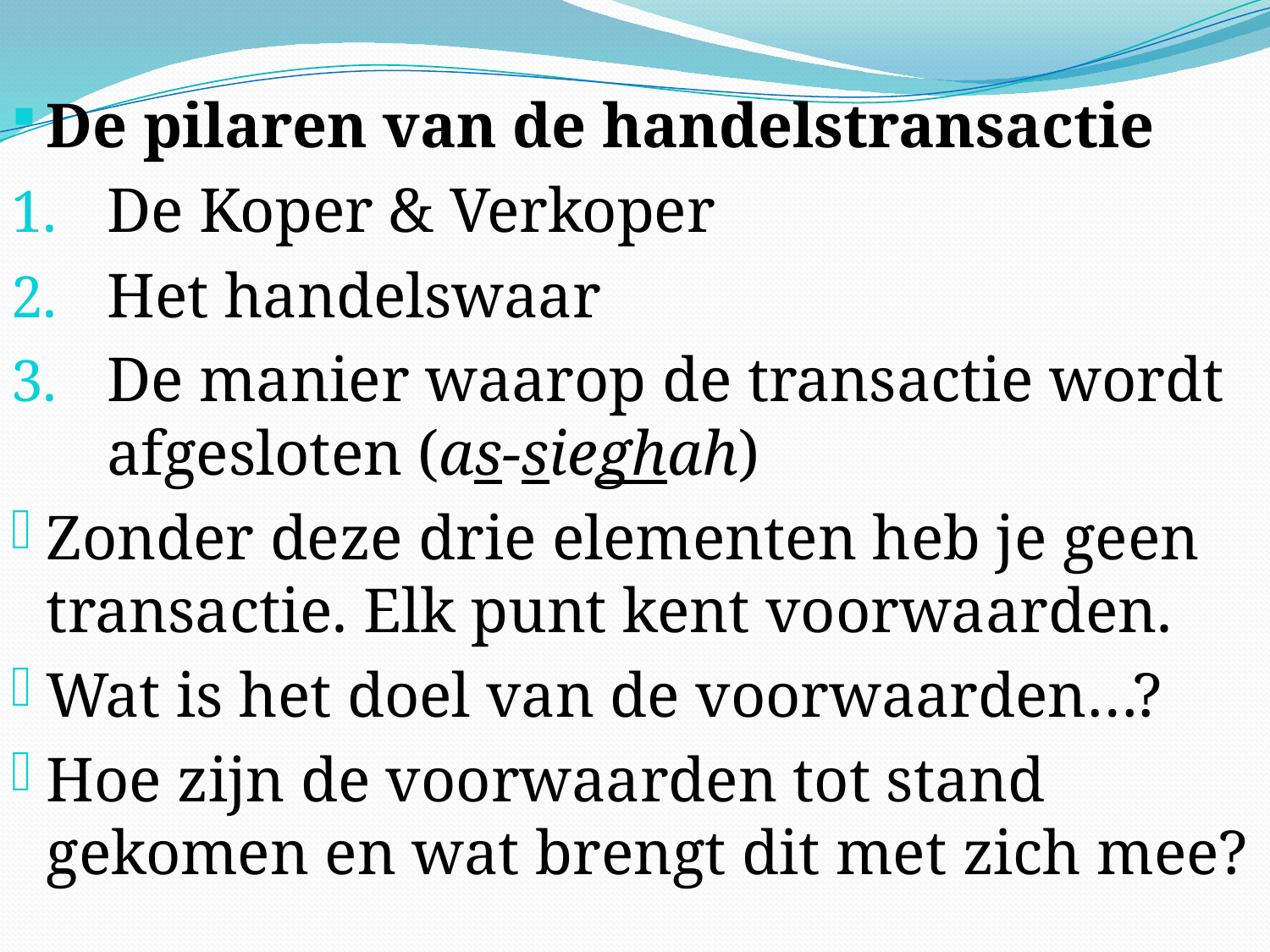

De pilaren van de handelstransactie
De Koper & Verkoper
Het handelswaar
De manier waarop de transactie wordt afgesloten (as-sieghah)
Zonder deze drie elementen heb je geen transactie. Elk punt kent voorwaarden.
Wat is het doel van de voorwaarden…?
Hoe zijn de voorwaarden tot stand gekomen en wat brengt dit met zich mee?